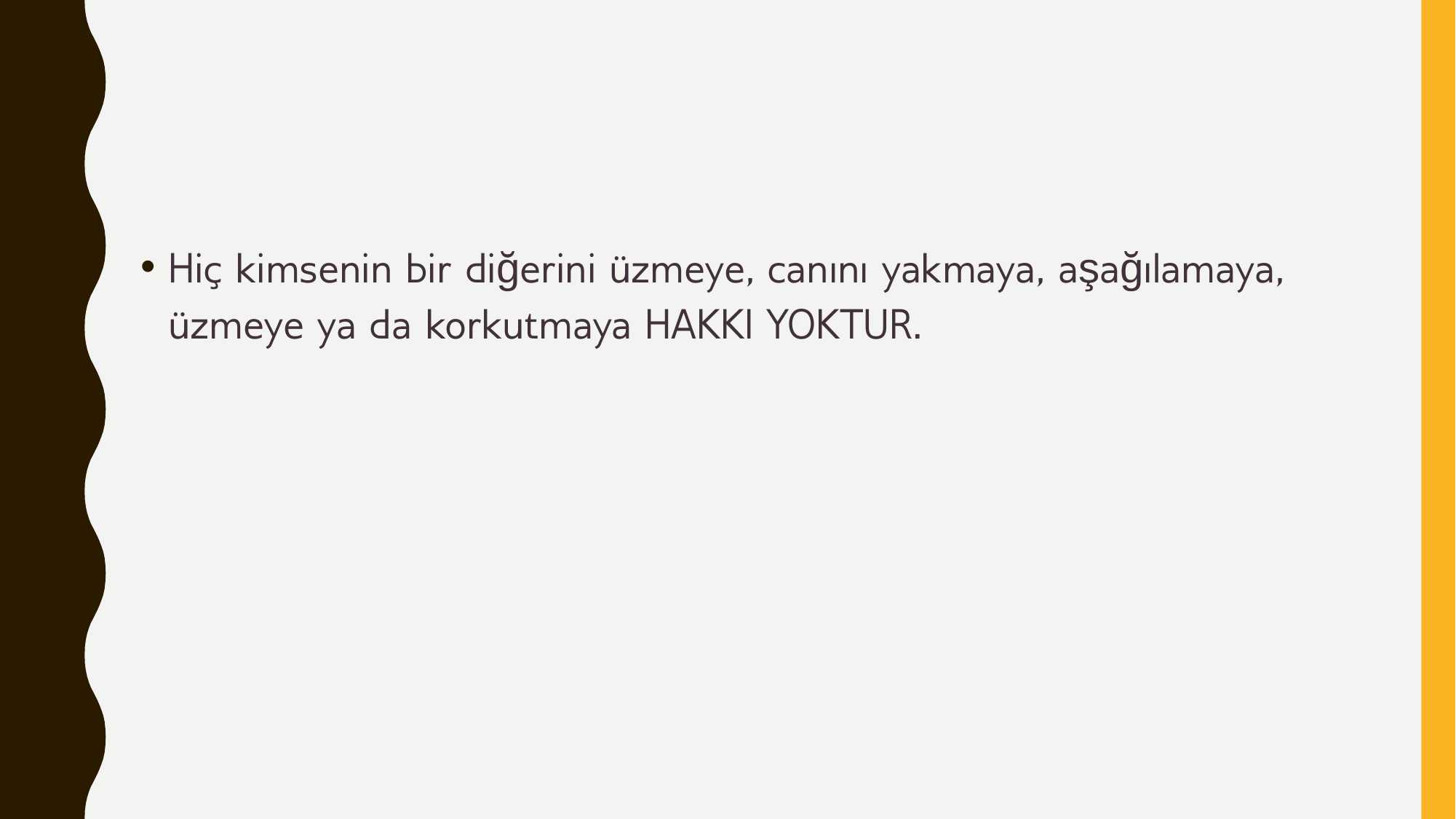

Hiç kimsenin bir diğerini üzmeye, canını yakmaya, aşağılamaya, üzmeye ya da korkutmaya HAKKI YOKTUR.